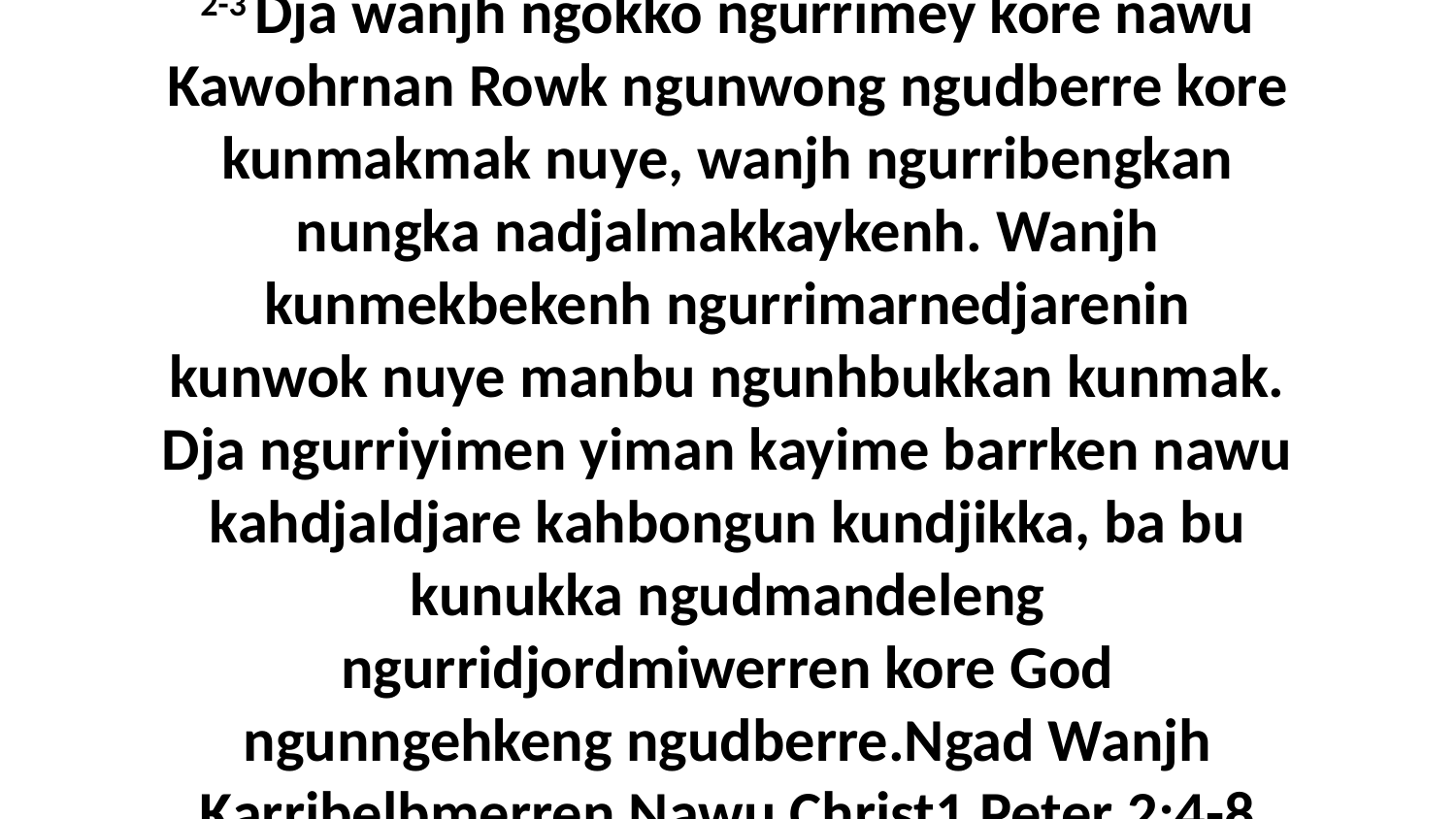

2-3 Dja wanjh ngokko ngurrimey kore nawu Kawohrnan Rowk ngunwong ngudberre kore kunmakmak nuye, wanjh ngurribengkan nungka nadjalmakkaykenh. Wanjh kunmekbekenh ngurrimarnedjarenin kunwok nuye manbu ngunhbukkan kunmak. Dja ngurriyimen yiman kayime barrken nawu kahdjaldjare kahbongun kundjikka, ba bu kunukka ngudmandeleng ngurridjordmiwerren kore God ngunngehkeng ngudberre.Ngad Wanjh Karribelbmerren Nawu Christ1 Peter 2:4-8